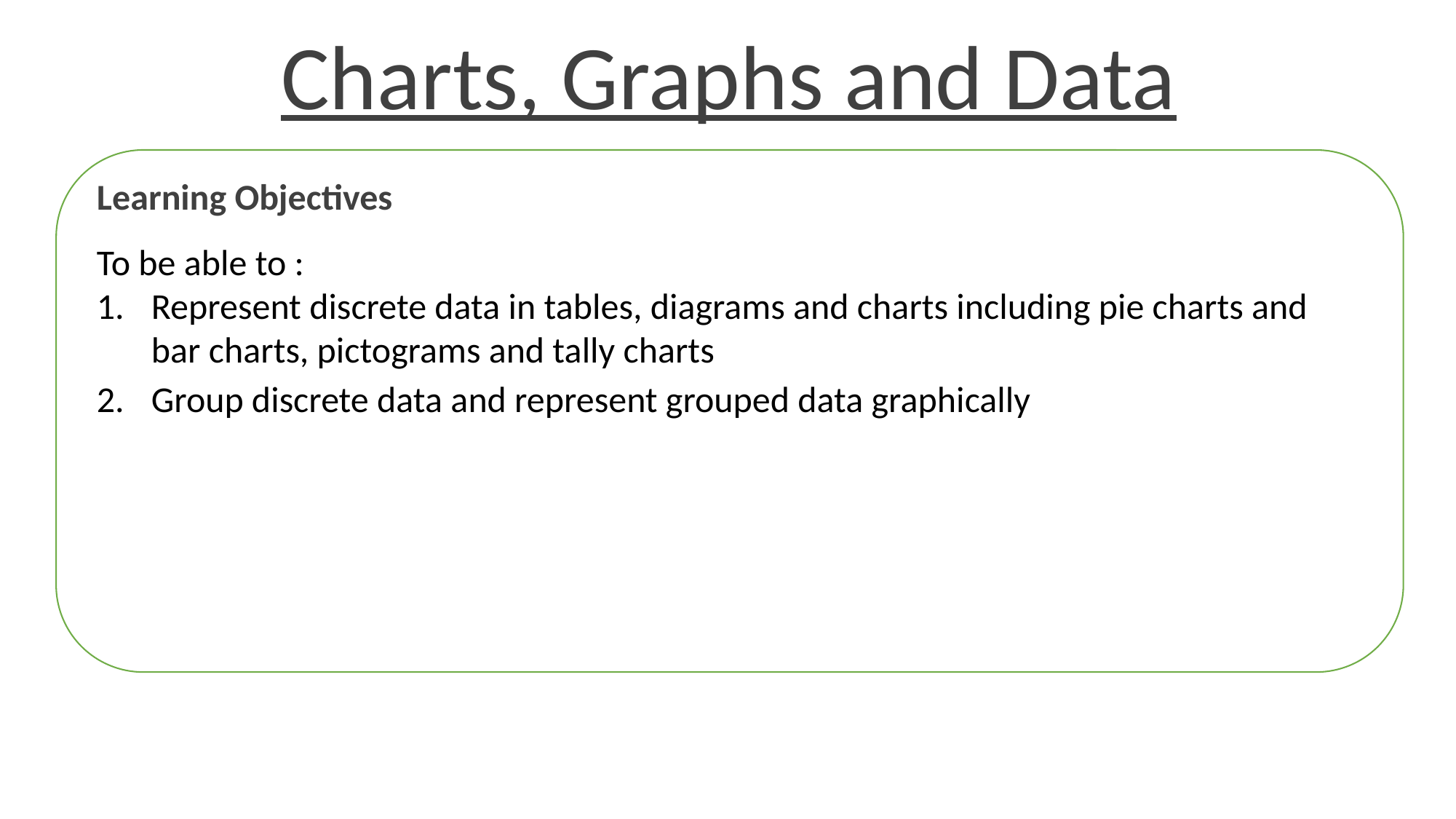

# Charts, Graphs and Data

Learning Objectives
To be able to :
Represent discrete data in tables, diagrams and charts including pie charts and bar charts, pictograms and tally charts
Group discrete data and represent grouped data graphically